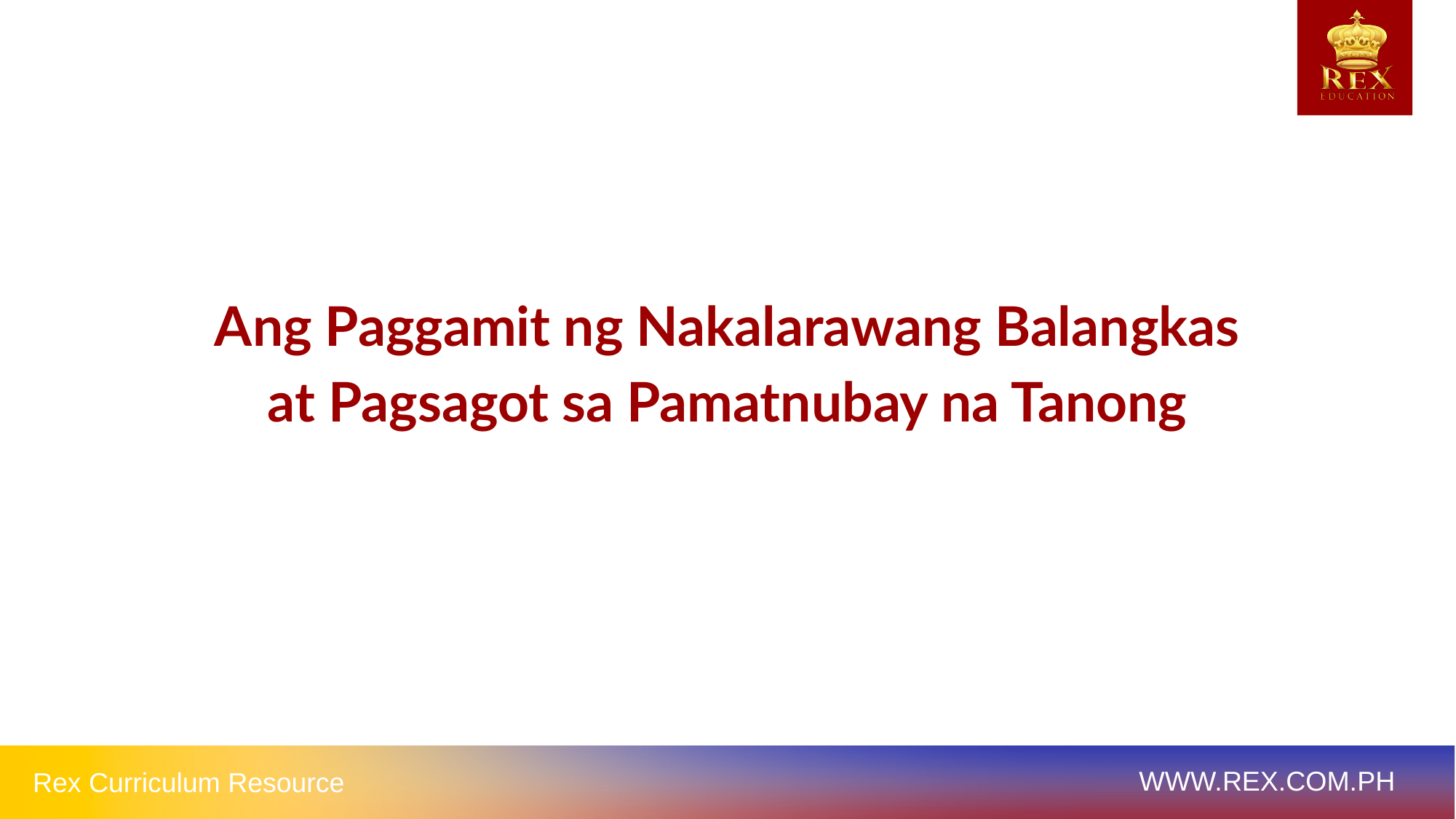

Ang Paggamit ng Nakalarawang Balangkas at Pagsagot sa Pamatnubay na Tanong